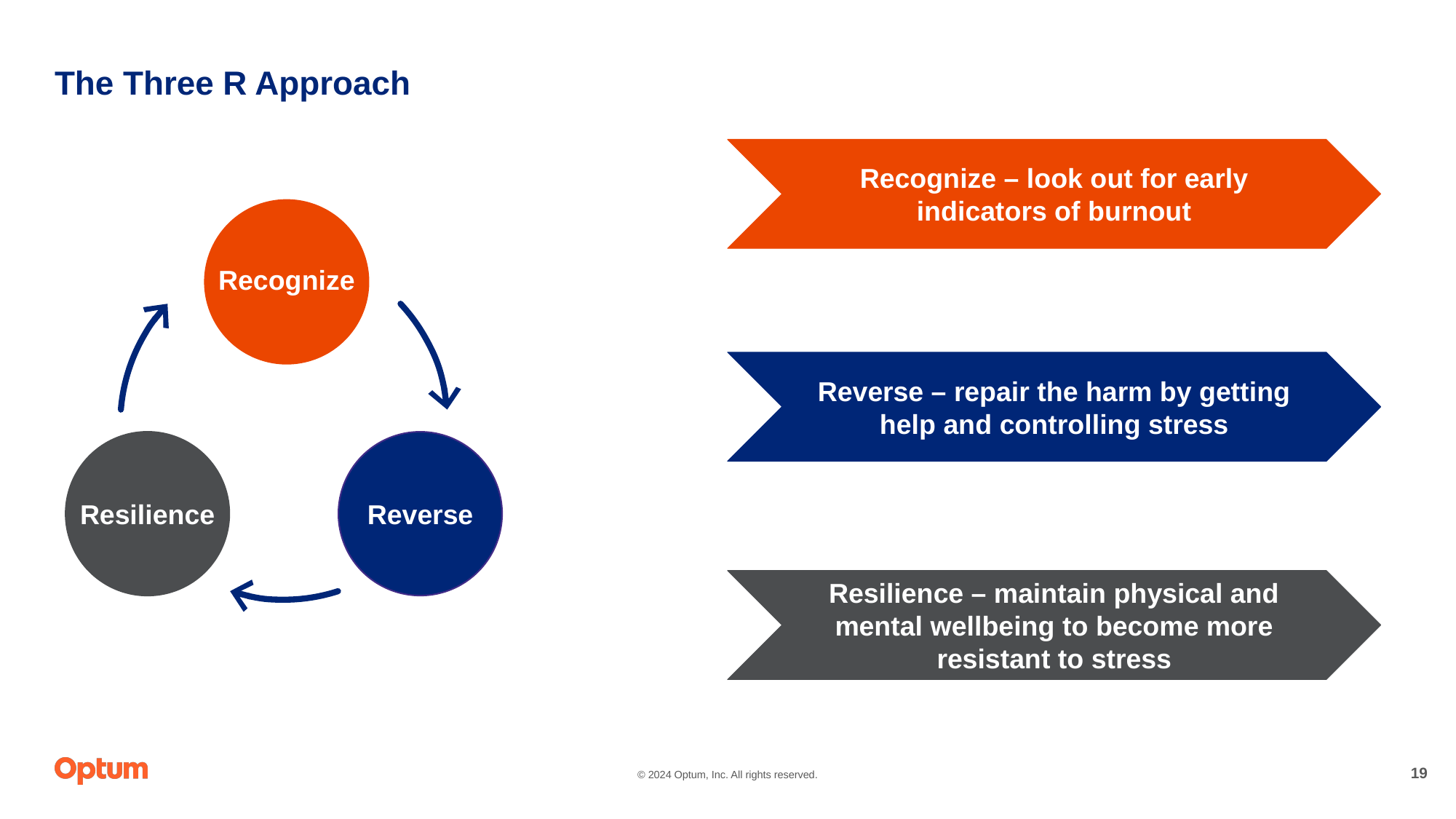

# The Three R Approach
Recognize – look out for early indicators of burnout

Recognize
Reverse – repair the harm by getting help and controlling stress

Resilience
Reverse
Resilience – maintain physical and mental wellbeing to become more resistant to stress